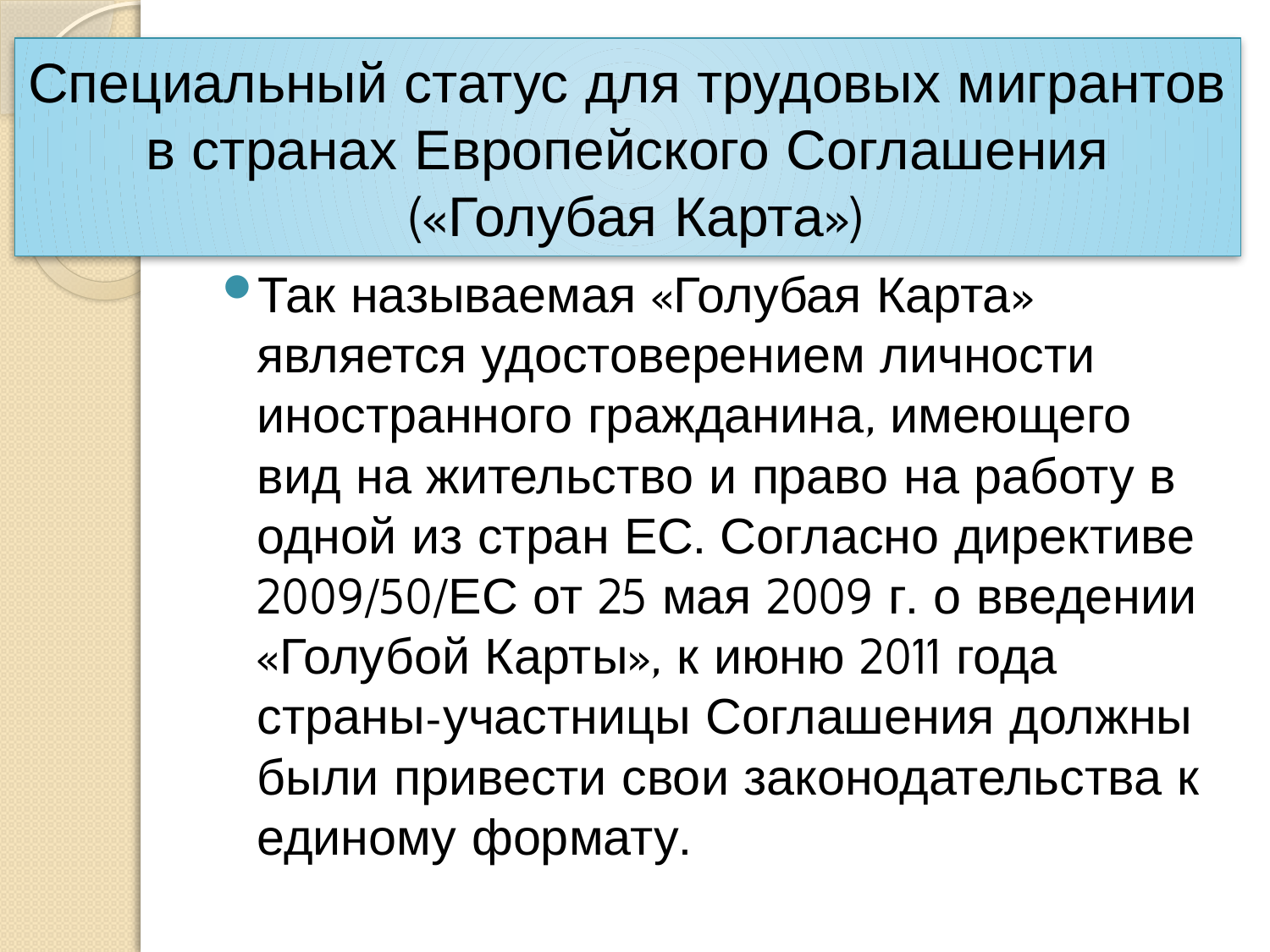

# Специальный статус для трудовых мигрантов в странах Европейского Соглашения («Голубая Карта»)
Так называемая «Голубая Карта» является удостоверением личности иностранного гражданина, имеющего вид на жительство и право на работу в одной из стран ЕС. Согласно директиве 2009/50/ЕС от 25 мая 2009 г. о введении «Голубой Карты», к июню 2011 года страны-участницы Соглашения должны были привести свои законодательства к единому формату.